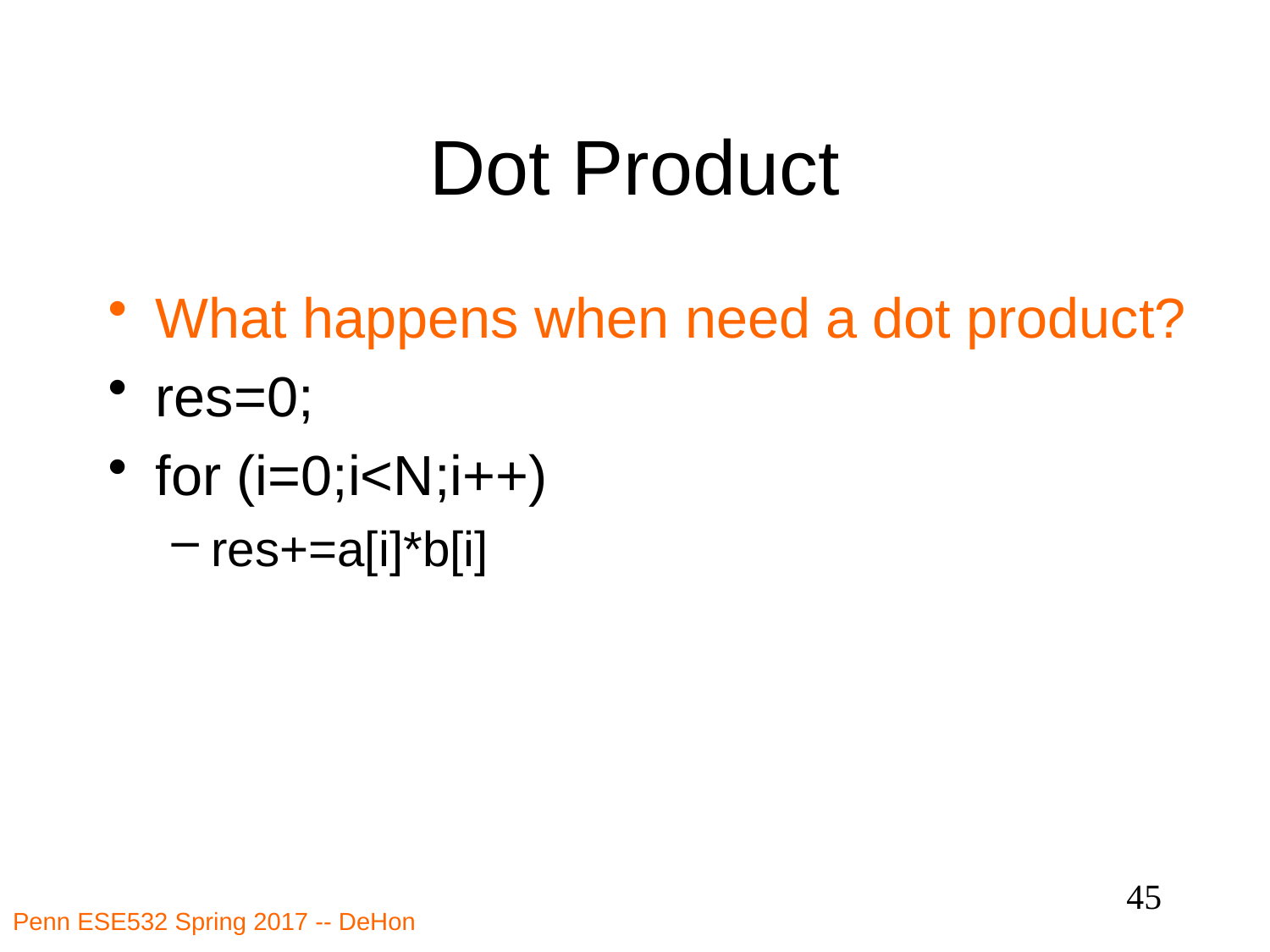

# Dot Product
What happens when need a dot product?
res=0;
for (i=0;i<N;i++)
res+=a[i]*b[i]
45
Penn ESE532 Spring 2017 -- DeHon